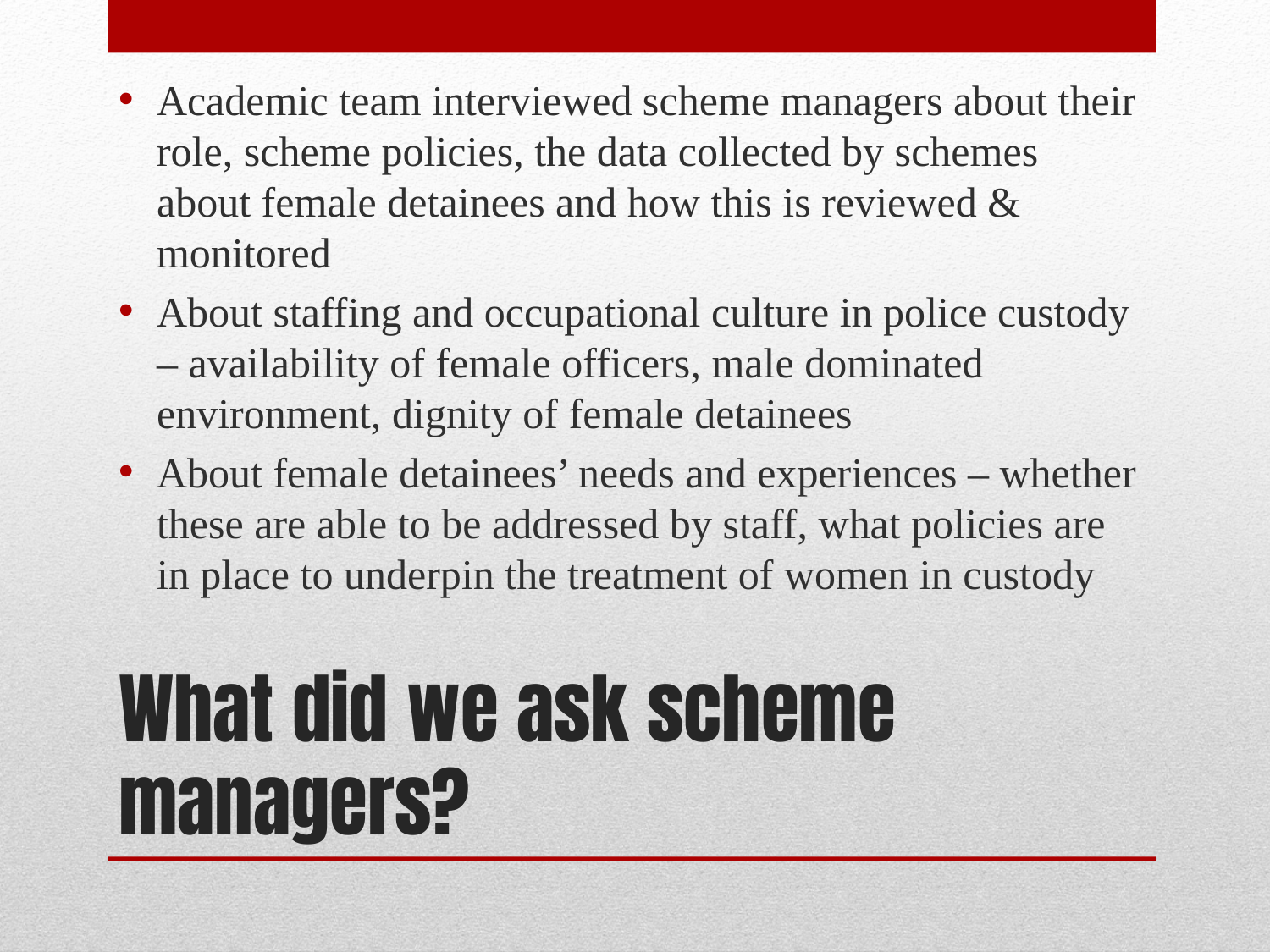

Academic team interviewed scheme managers about their role, scheme policies, the data collected by schemes about female detainees and how this is reviewed & monitored
About staffing and occupational culture in police custody – availability of female officers, male dominated environment, dignity of female detainees
About female detainees’ needs and experiences – whether these are able to be addressed by staff, what policies are in place to underpin the treatment of women in custody

# What did we ask scheme managers?